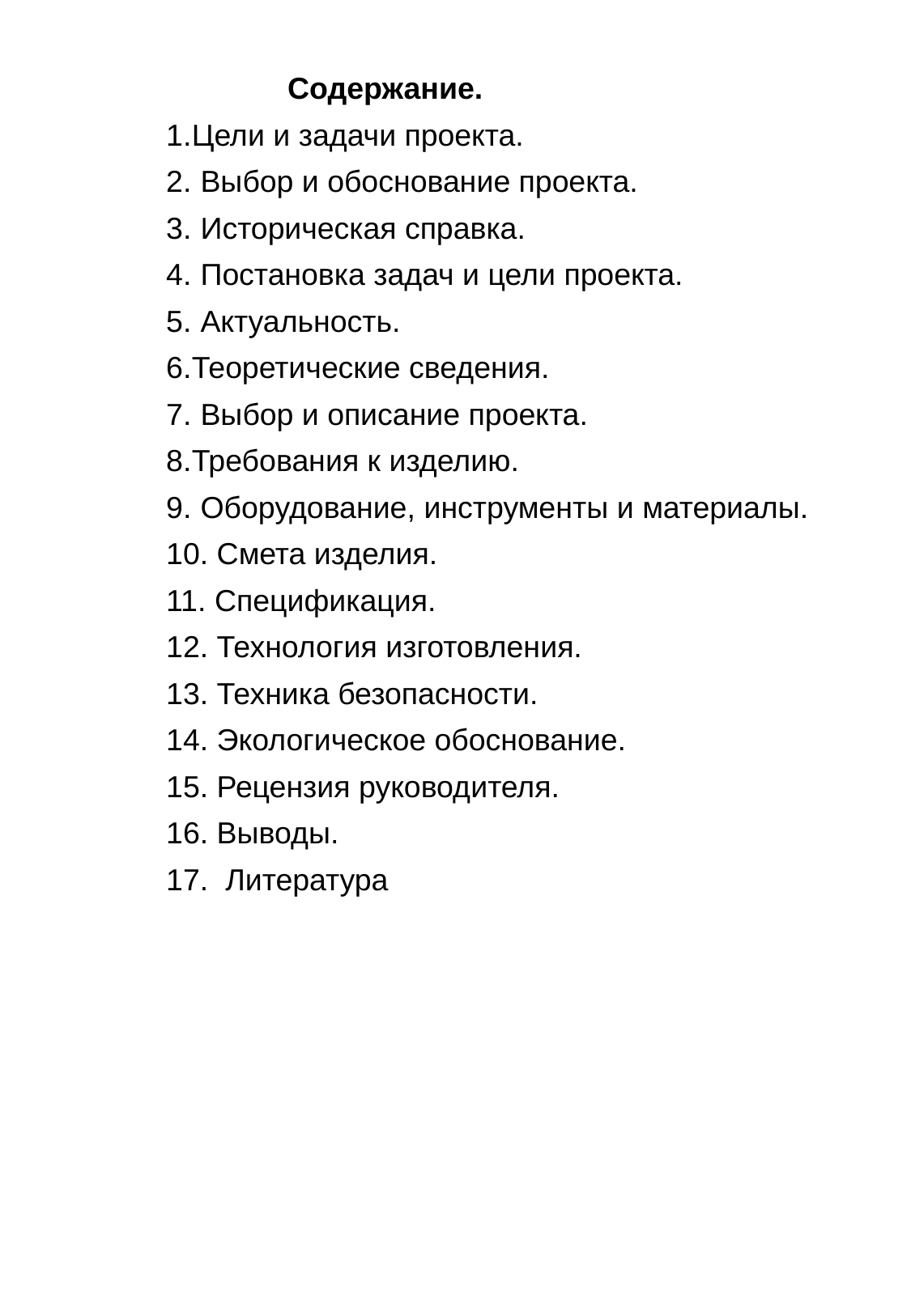

Содержание.
Цели и задачи проекта.
 Выбор и обоснование проекта.
 Историческая справка.
 Постановка задач и цели проекта.
 Актуальность.
Теоретические сведения.
 Выбор и описание проекта.
Требования к изделию.
 Оборудование, инструменты и материалы.
 Смета изделия.
 Спецификация.
 Технология изготовления.
 Техника безопасности.
 Экологическое обоснование.
 Рецензия руководителя.
 Выводы.
  Литература